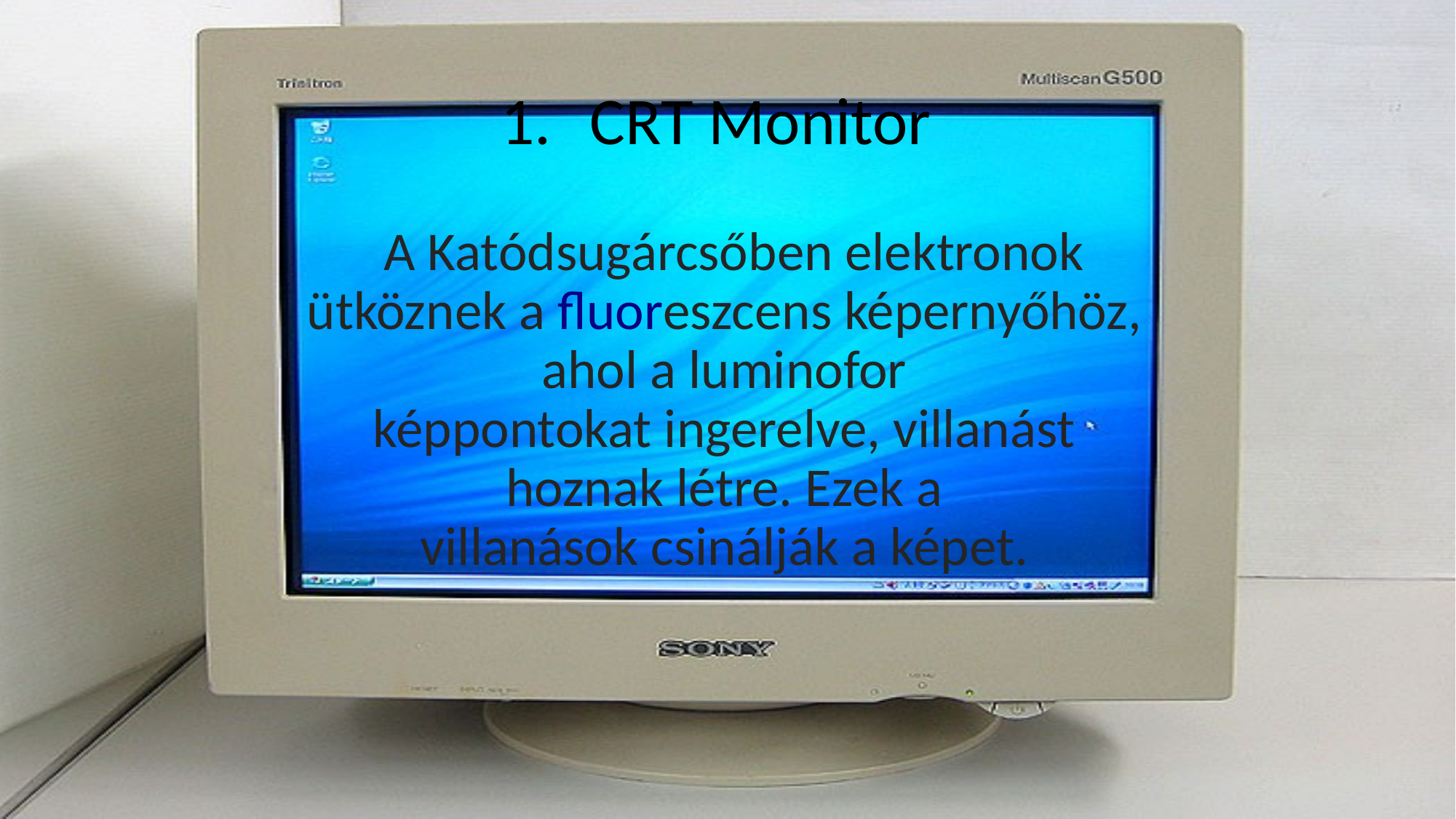

# CRT Monitor
  A Katódsugárcsőben elektronok ütköznek a fluoreszcens képernyőhöz, ahol a luminofor képpontokat ingerelve, villanást hoznak létre. Ezek a villanások csinálják a képet.